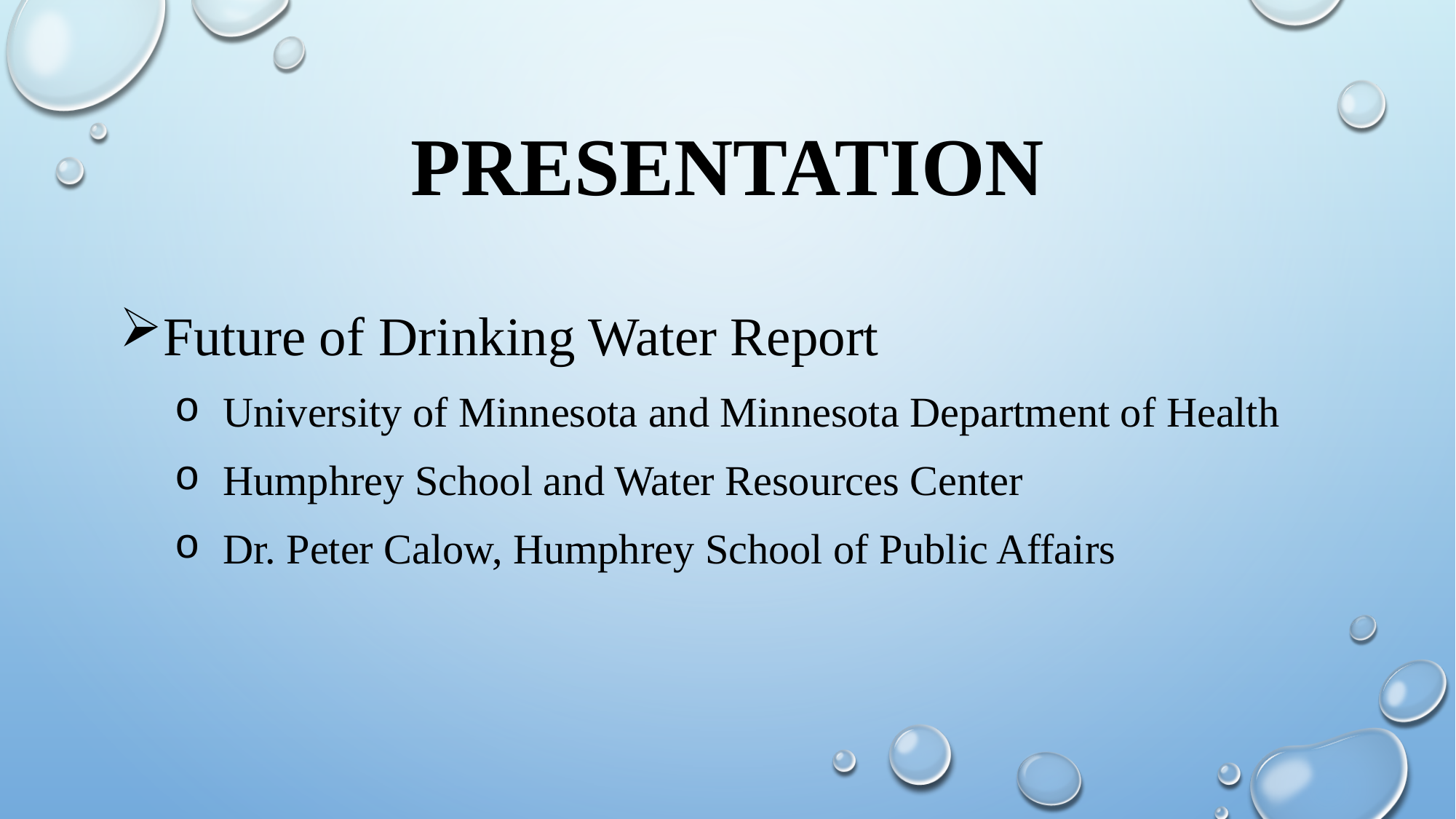

# Presentation
Future of Drinking Water Report
  University of Minnesota and Minnesota Department of Health
  Humphrey School and Water Resources Center
  Dr. Peter Calow, Humphrey School of Public Affairs